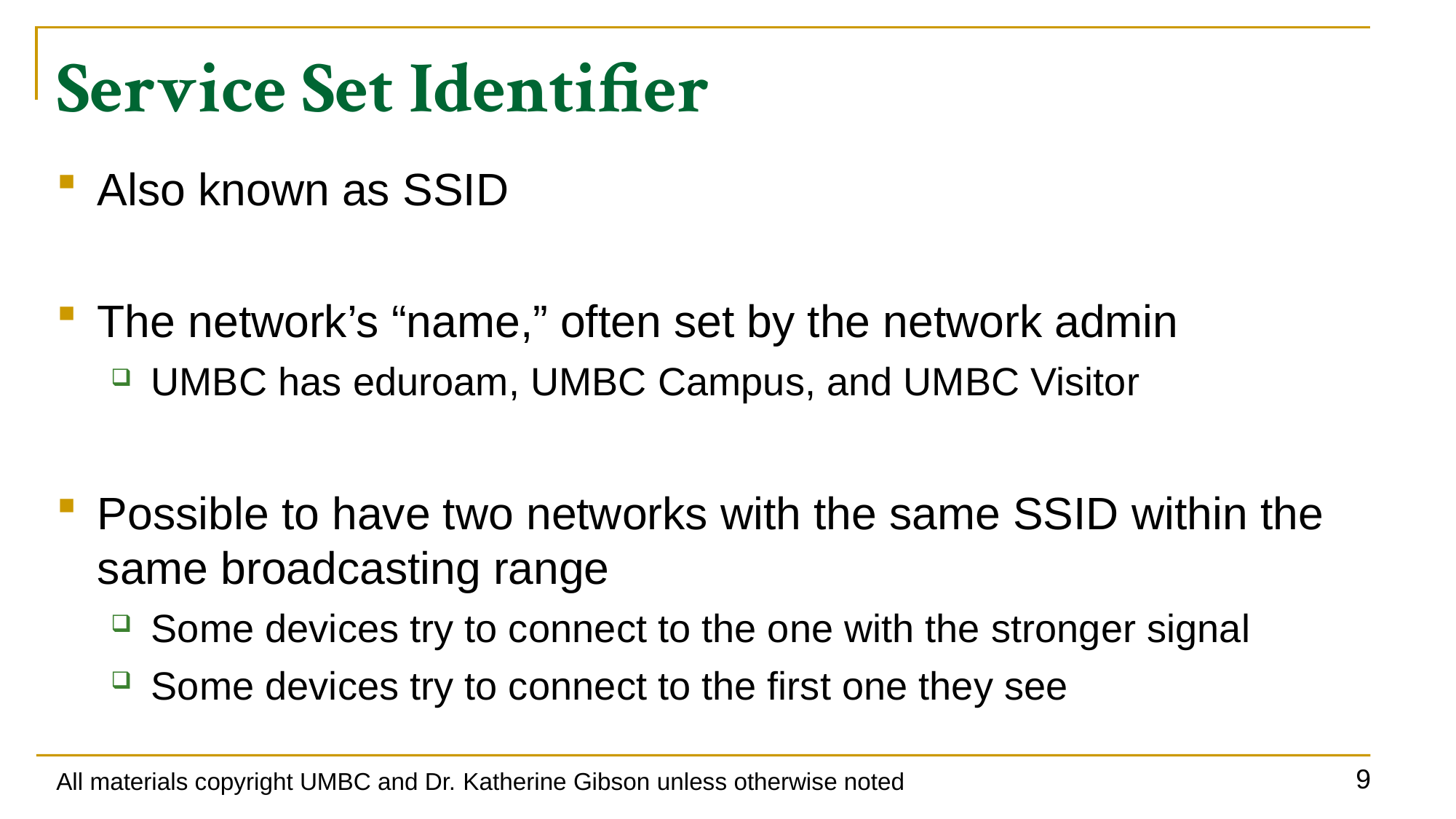

# Service Set Identifier
Also known as SSID

The network’s “name,” often set by the network admin
UMBC has eduroam, UMBC Campus, and UMBC Visitor

Possible to have two networks with the same SSID within the same broadcasting range
Some devices try to connect to the one with the stronger signal
Some devices try to connect to the first one they see